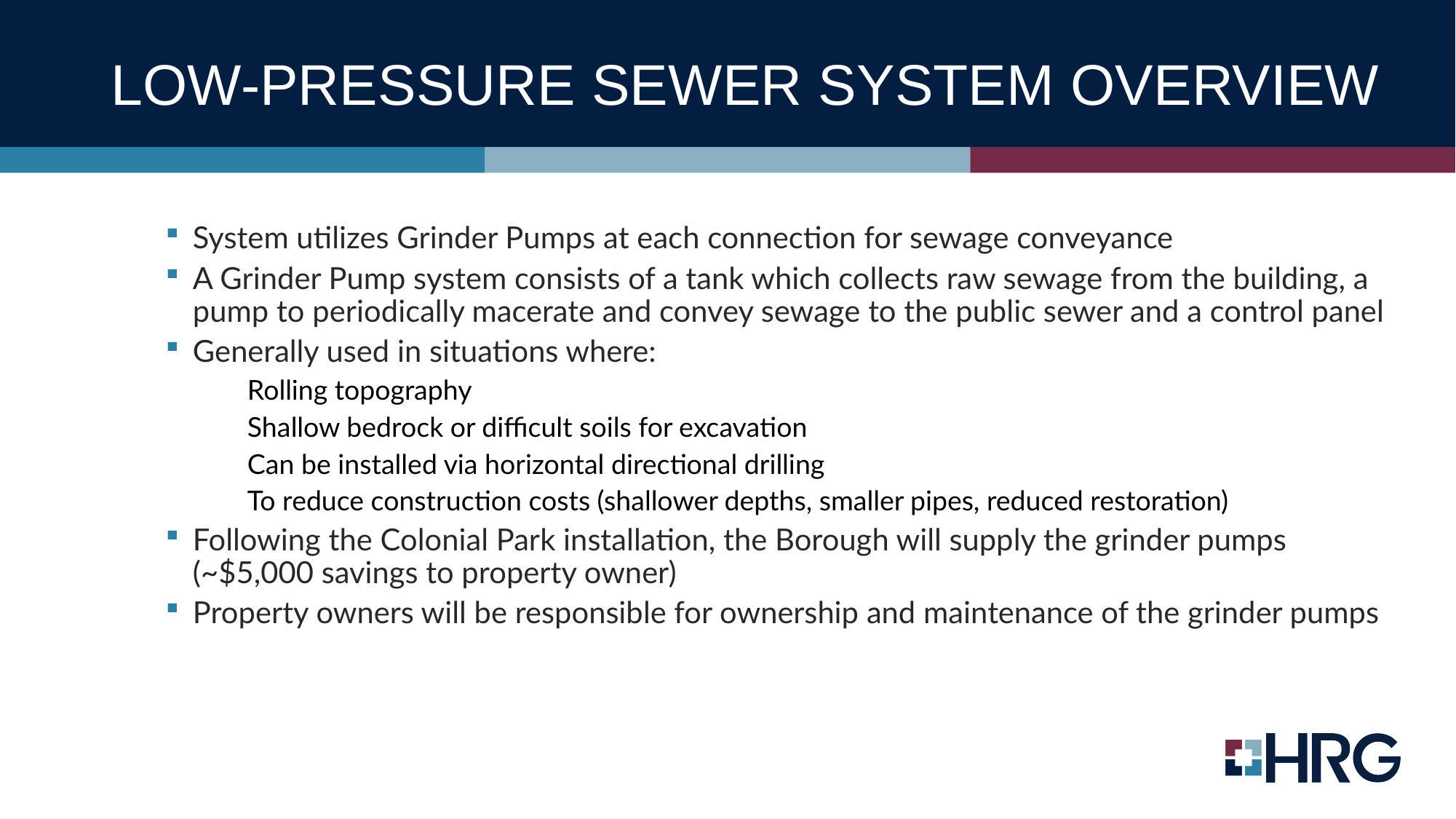

# LOW-PRESSURE SEWER system overview
System utilizes Grinder Pumps at each connection for sewage conveyance
A Grinder Pump system consists of a tank which collects raw sewage from the building, a pump to periodically macerate and convey sewage to the public sewer and a control panel
Generally used in situations where:
Rolling topography
Shallow bedrock or difficult soils for excavation
Can be installed via horizontal directional drilling
To reduce construction costs (shallower depths, smaller pipes, reduced restoration)
Following the Colonial Park installation, the Borough will supply the grinder pumps (~$5,000 savings to property owner)
Property owners will be responsible for ownership and maintenance of the grinder pumps